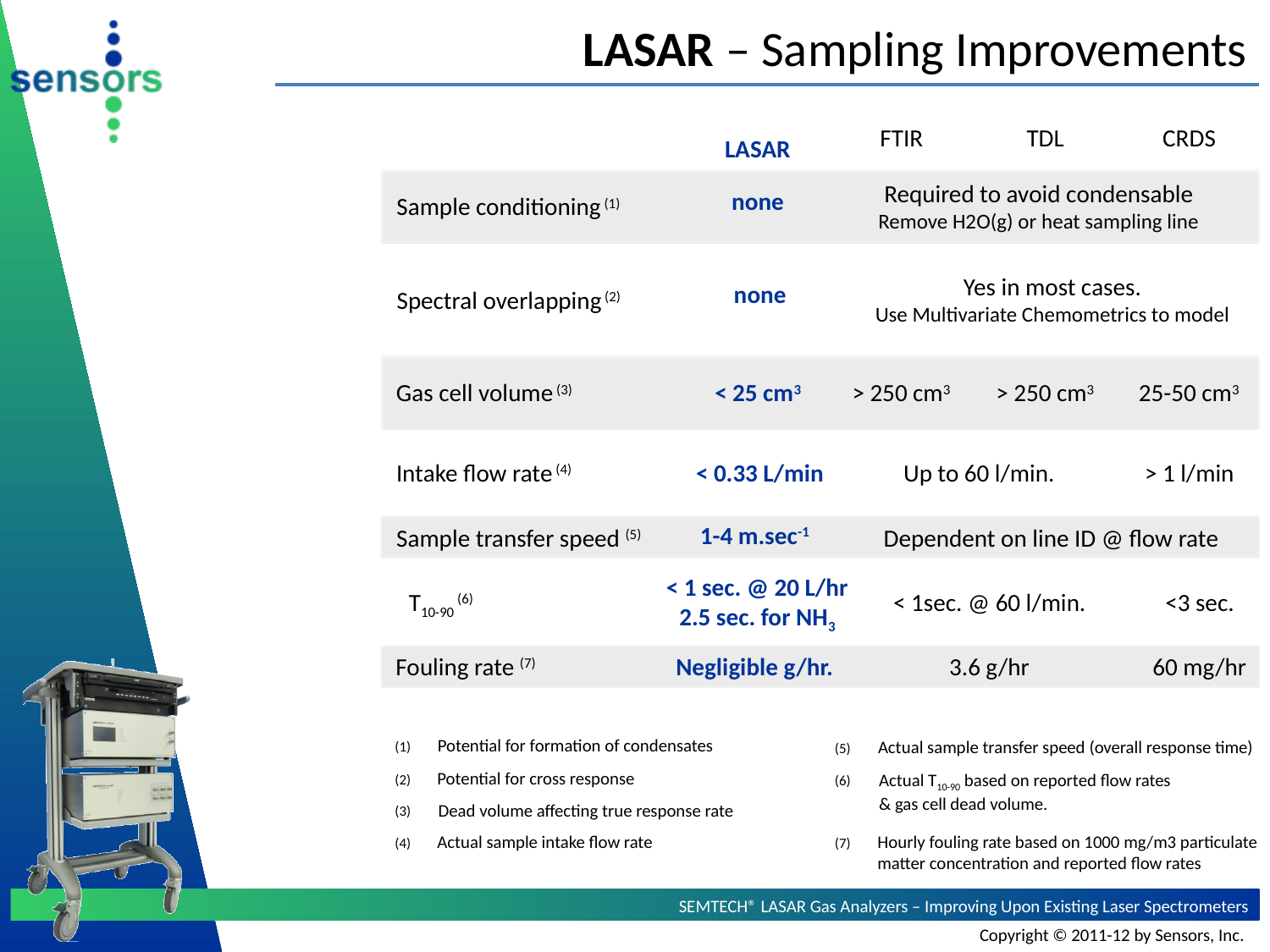

# LASAR – Sampling Improvements
FTIR
TDL
CRDS
LASAR
none
none
< 25 cm3
< 0.33 L/min
1-4 m.sec-1
< 1 sec. @ 20 L/hr
2.5 sec. for NH3
Negligible g/hr.

Required to avoid condensable
Remove H2O(g) or heat sampling line
Sample conditioning (1)
Yes in most cases.
Use Multivariate Chemometrics to model
Spectral overlapping (2)

Gas cell volume (3)
> 250 cm3
> 250 cm3
25-50 cm3
Intake flow rate (4)
Up to 60 l/min.
> 1 l/min
Sample transfer speed (5)
Dependent on line ID @ flow rate

T10-90 (6)
< 1sec. @ 60 l/min.
<3 sec.
Fouling rate (7)
3.6 g/hr
60 mg/hr

(1)
Potential for formation of condensates
(5)
Actual sample transfer speed (overall response time)
(2)
Potential for cross response
(6)
Actual T10-90 based on reported flow rates
& gas cell dead volume.
(3)
Dead volume affecting true response rate
(4)
Actual sample intake flow rate
(7)
Hourly fouling rate based on 1000 mg/m3 particulate
matter concentration and reported flow rates